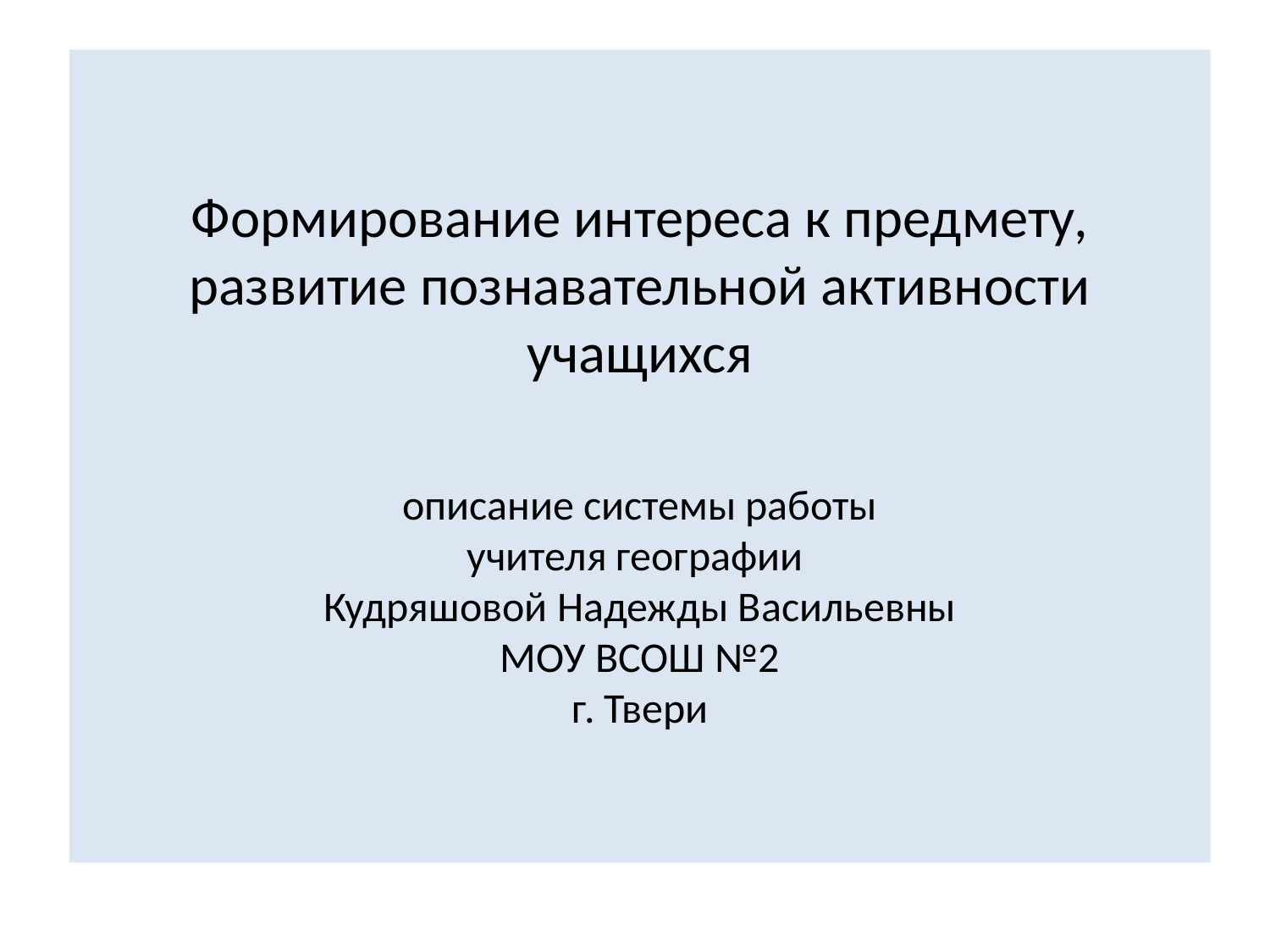

# Формирование интереса к предмету, развитие познавательной активности учащихся описание системы работы учителя географии Кудряшовой Надежды Васильевны МОУ ВСОШ №2 г. Твери